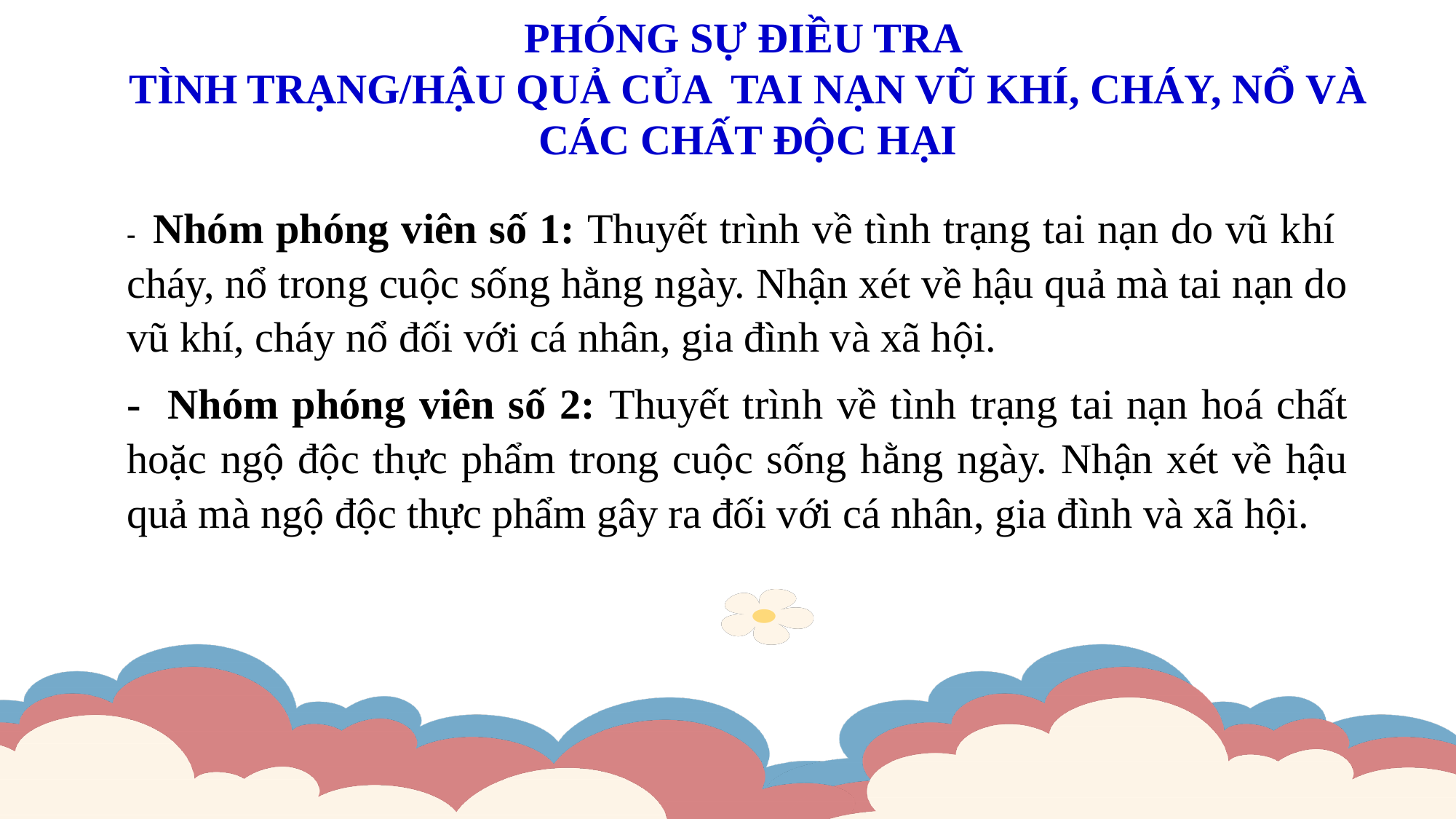

PHÓNG SỰ ĐIỀU TRA
TÌNH TRẠNG/HẬU QUẢ CỦA  TAI NẠN VŨ KHÍ, CHÁY, NỔ VÀ CÁC CHẤT ĐỘC HẠI
-  Nhóm phóng viên số 1: Thuyết trình về tình trạng tai nạn do vũ khí  cháy, nổ trong cuộc sống hằng ngày. Nhận xét về hậu quả mà tai nạn do vũ khí, cháy nổ đối với cá nhân, gia đình và xã hội.
-  Nhóm phóng viên số 2: Thuyết trình về tình trạng tai nạn hoá chất hoặc ngộ độc thực phẩm trong cuộc sống hằng ngày. Nhận xét về hậu quả mà ngộ độc thực phẩm gây ra đối với cá nhân, gia đình và xã hội.